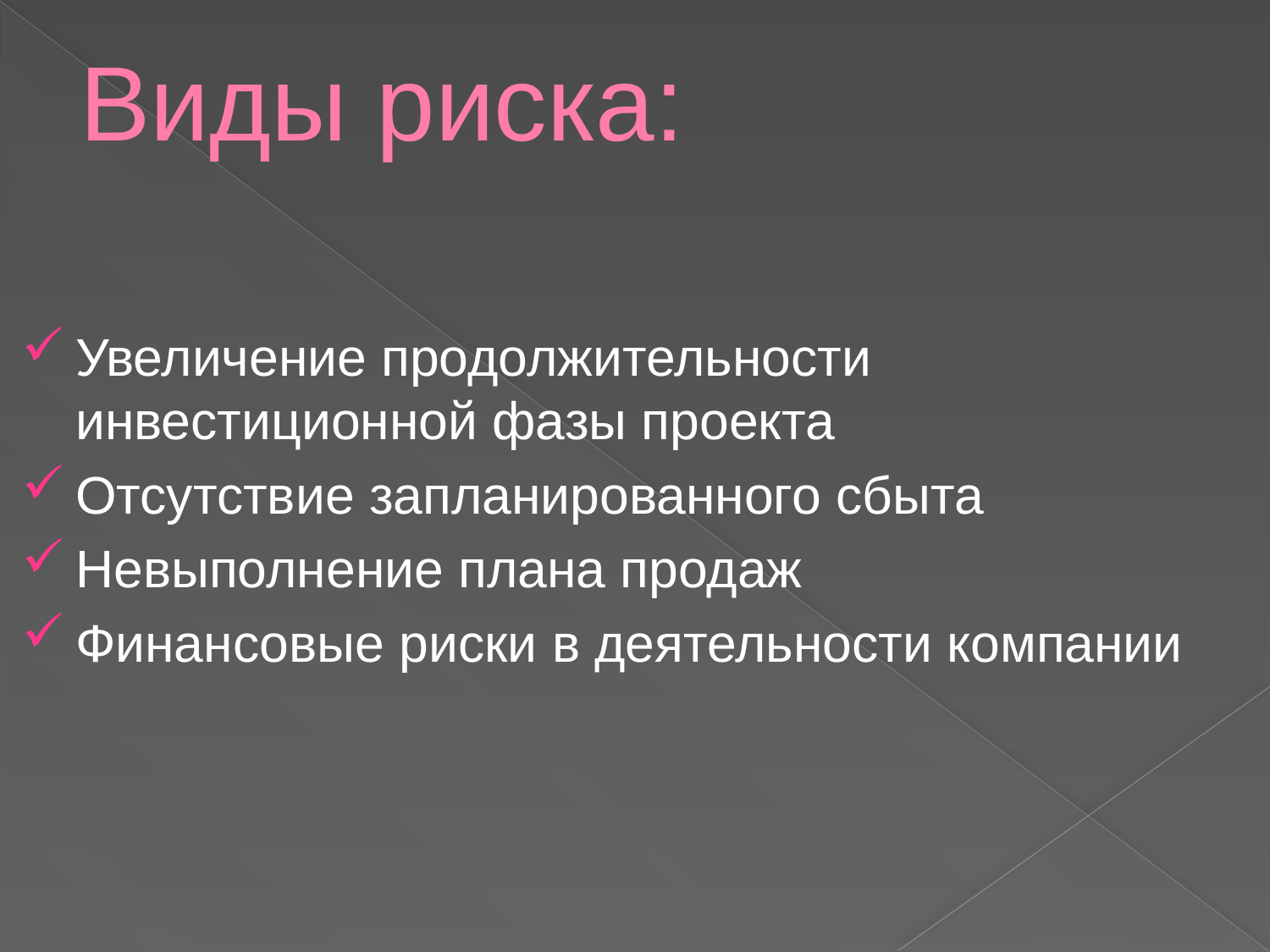

# Виды риска:
Увеличение продолжительности инвестиционной фазы проекта
Отсутствие запланированного сбыта
Невыполнение плана продаж
Финансовые риски в деятельности компании